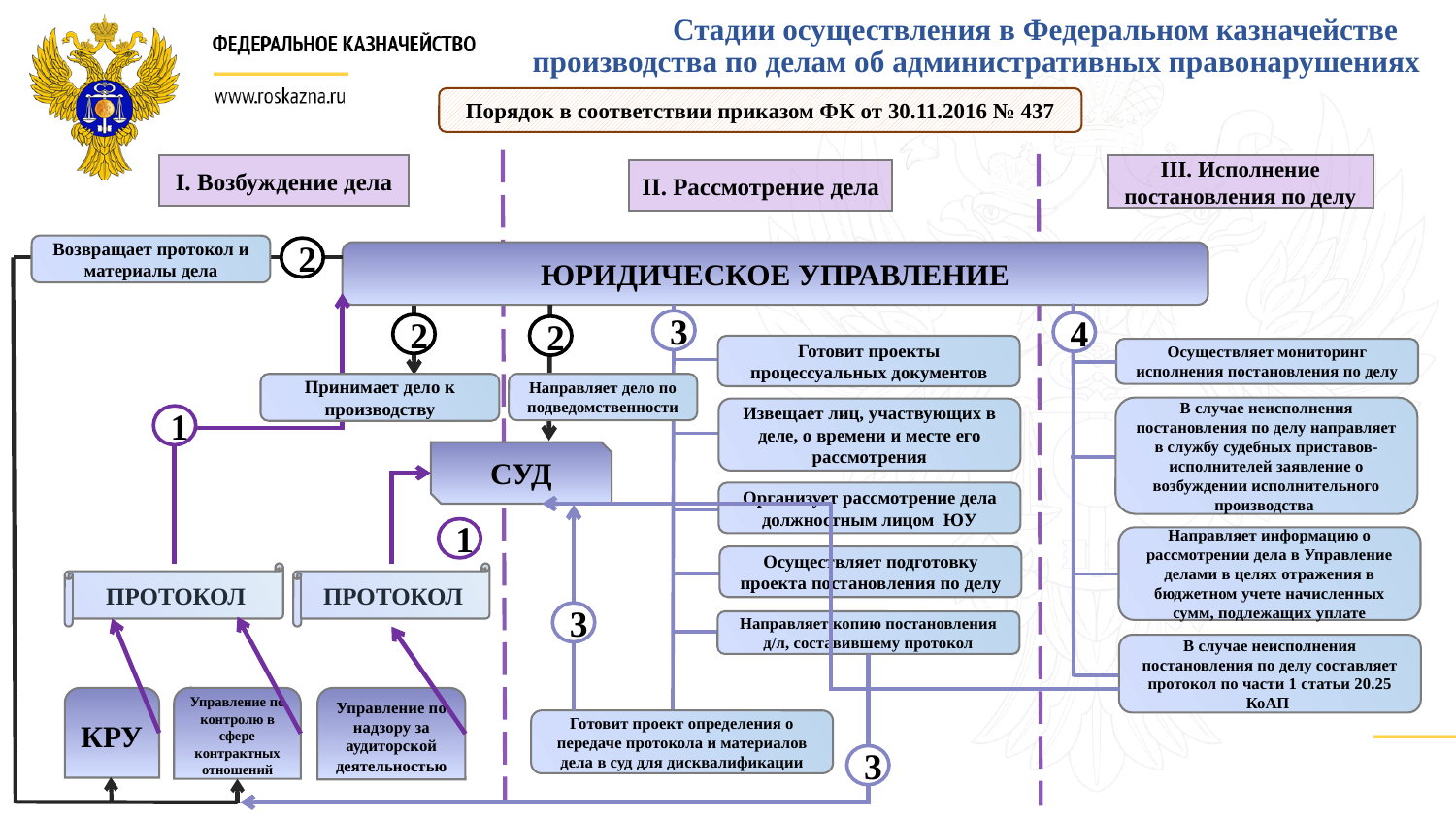

# Стадии осуществления в Федеральном казначействе    производства по делам об административных правонарушениях
Порядок в соответствии приказом ФК от 30.11.2016 № 437
I. Возбуждение дела
III. Исполнение постановления по делу
II. Рассмотрение дела
Возвращает протокол и материалы дела
2
ЮРИДИЧЕСКОЕ УПРАВЛЕНИЕ
3
4
2
2
Готовит проекты процессуальных документов
Осуществляет мониторинг исполнения постановления по делу
Принимает дело к производству
Направляет дело по подведомственности
В случае неисполнения постановления по делу направляет в службу судебных приставов-исполнителей заявление о возбуждении исполнительного производства
Извещает лиц, участвующих в деле, о времени и месте его рассмотрения
1
СУД
Организует рассмотрение дела должностным лицом  ЮУ
1
Направляет информацию о рассмотрении дела в Управление делами в целях отражения в бюджетном учете начисленных сумм, подлежащих уплате
Осуществляет подготовку проекта постановления по делу
ПРОТОКОЛ
ПРОТОКОЛ
3
Направляет копию постановления д/л, составившему протокол
В случае неисполнения постановления по делу составляет протокол по части 1 статьи 20.25 КоАП
Управление по контролю в сфере контрактных отношений
Управление по надзору за аудиторской деятельностью
КРУ
Готовит проект определения о передаче протокола и материалов дела в суд для дисквалификации
3